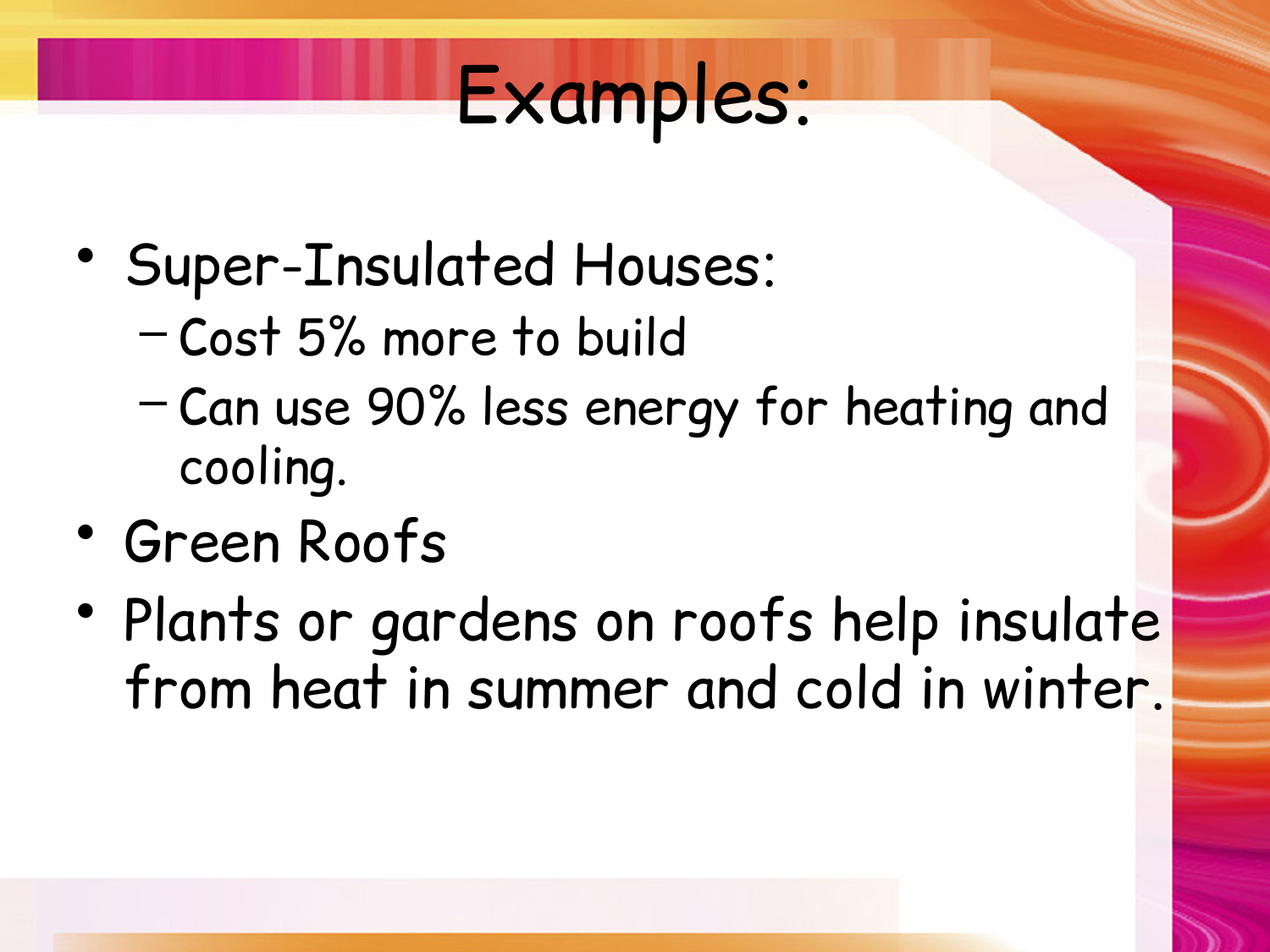

# Examples:
Super-Insulated Houses:
Cost 5% more to build
Can use 90% less energy for heating and cooling.
Green Roofs
Plants or gardens on roofs help insulate from heat in summer and cold in winter.